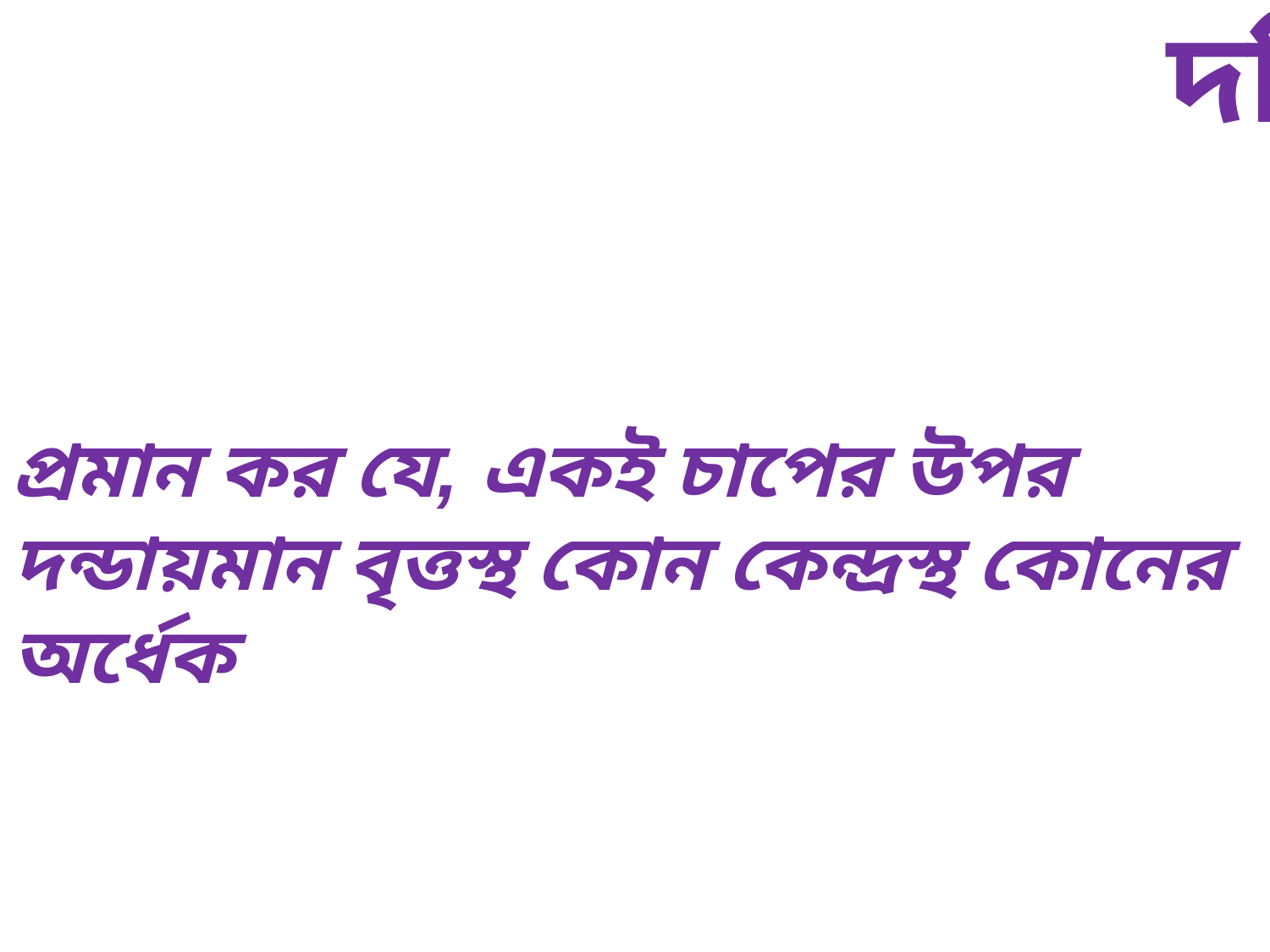

দলিয় কাজ15 মিনিট
প্রমান কর যে, একই চাপের উপর দন্ডায়মান বৃত্তস্থ কোন কেন্দ্রস্থ কোনের অর্ধেক